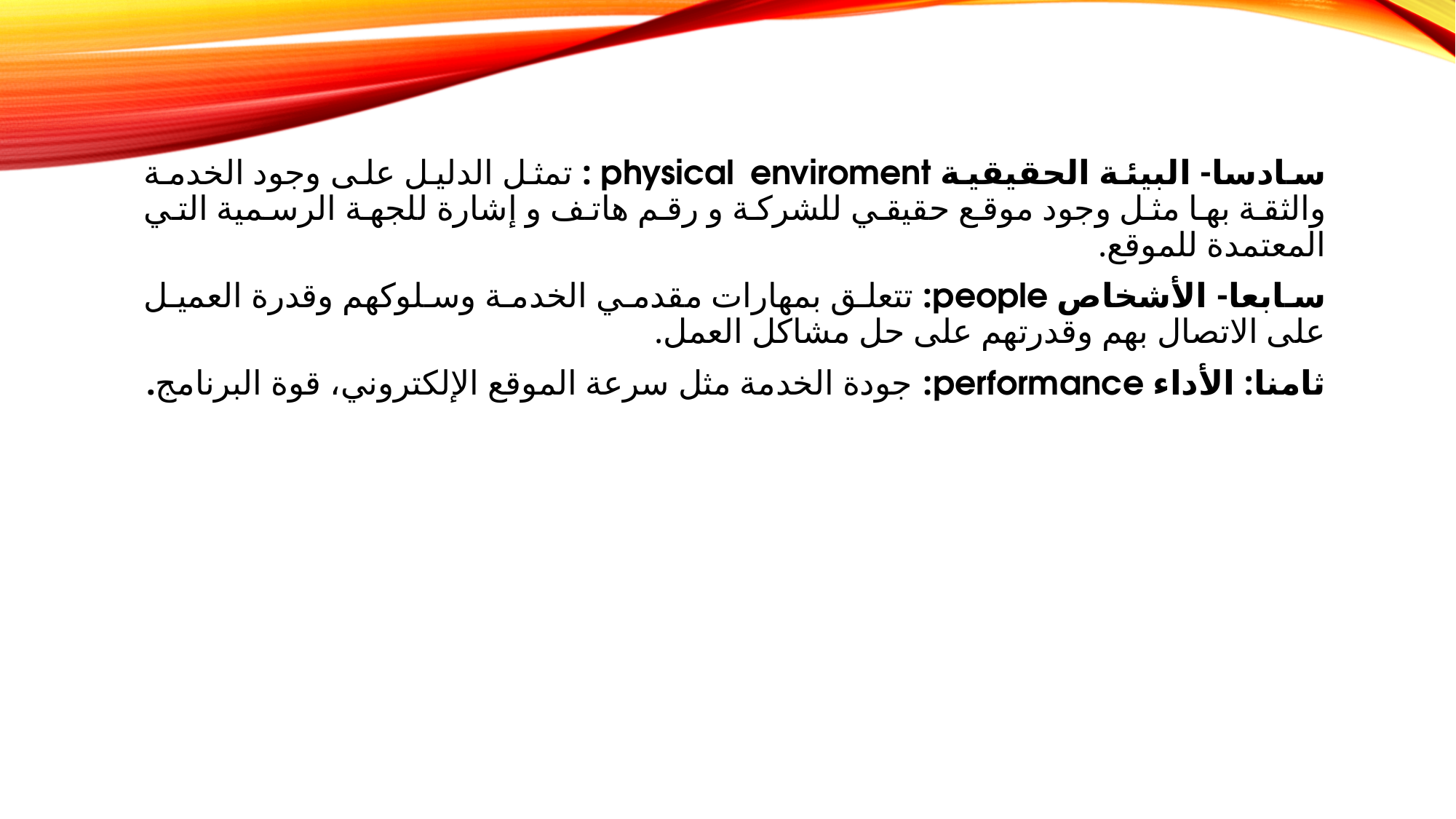

سادسا- البيئة الحقيقية physical enviroment : تمثل الدليل على وجود الخدمة والثقة بها مثل وجود موقع حقيقي للشركة و رقم هاتف و إشارة للجهة الرسمية التي المعتمدة للموقع.
سابعا- الأشخاص people: تتعلق بمهارات مقدمي الخدمة وسلوكهم وقدرة العميل على الاتصال بهم وقدرتهم على حل مشاكل العمل.
ثامنا: الأداء performance: جودة الخدمة مثل سرعة الموقع الإلكتروني، قوة البرنامج.